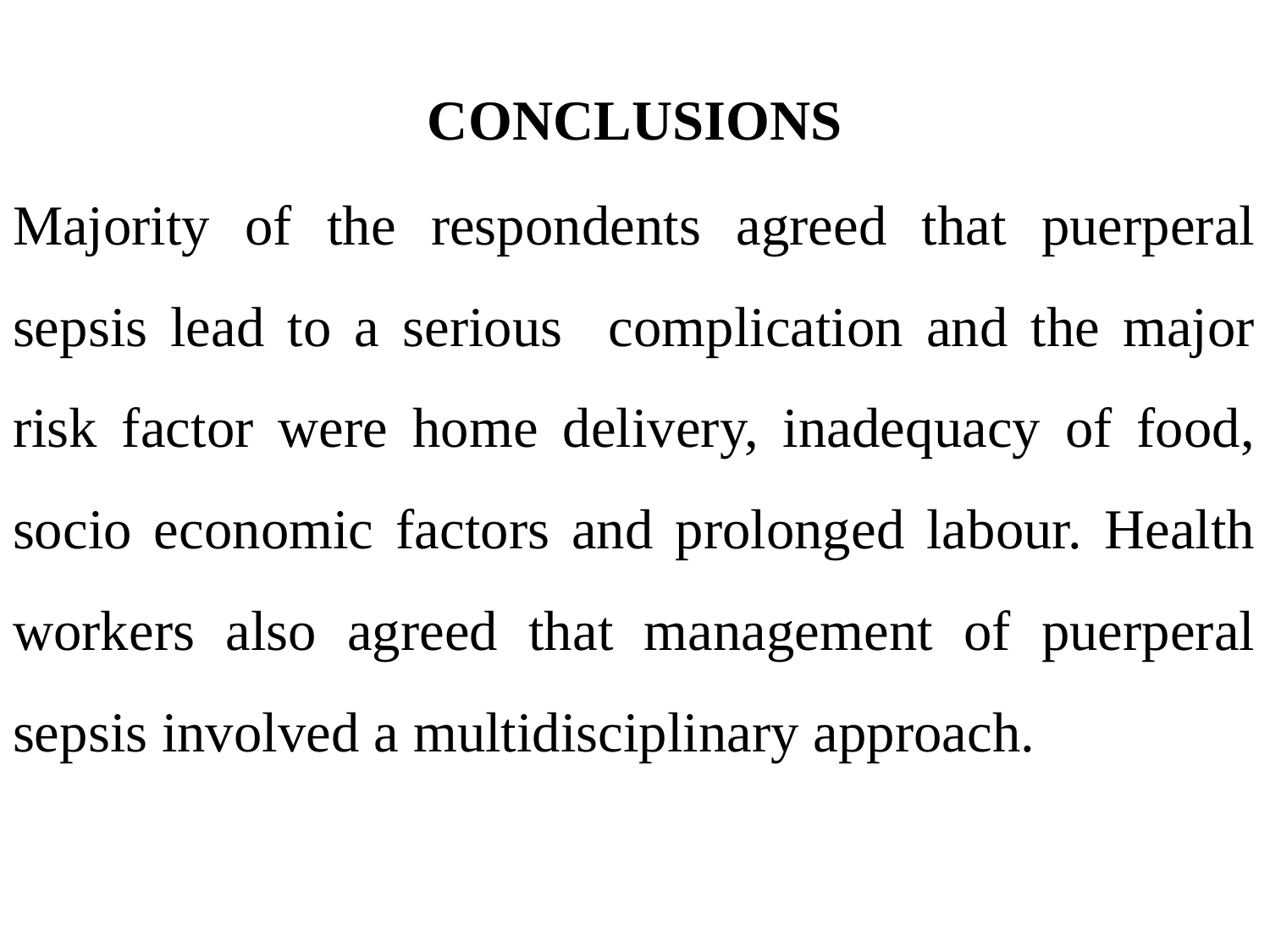

# CONCLUSIONS
Majority of the respondents agreed that puerperal sepsis lead to a serious  complication and the major risk factor were home delivery, inadequacy of food, socio economic factors and prolonged labour. Health workers also agreed that management of puerperal sepsis involved a multidisciplinary approach.